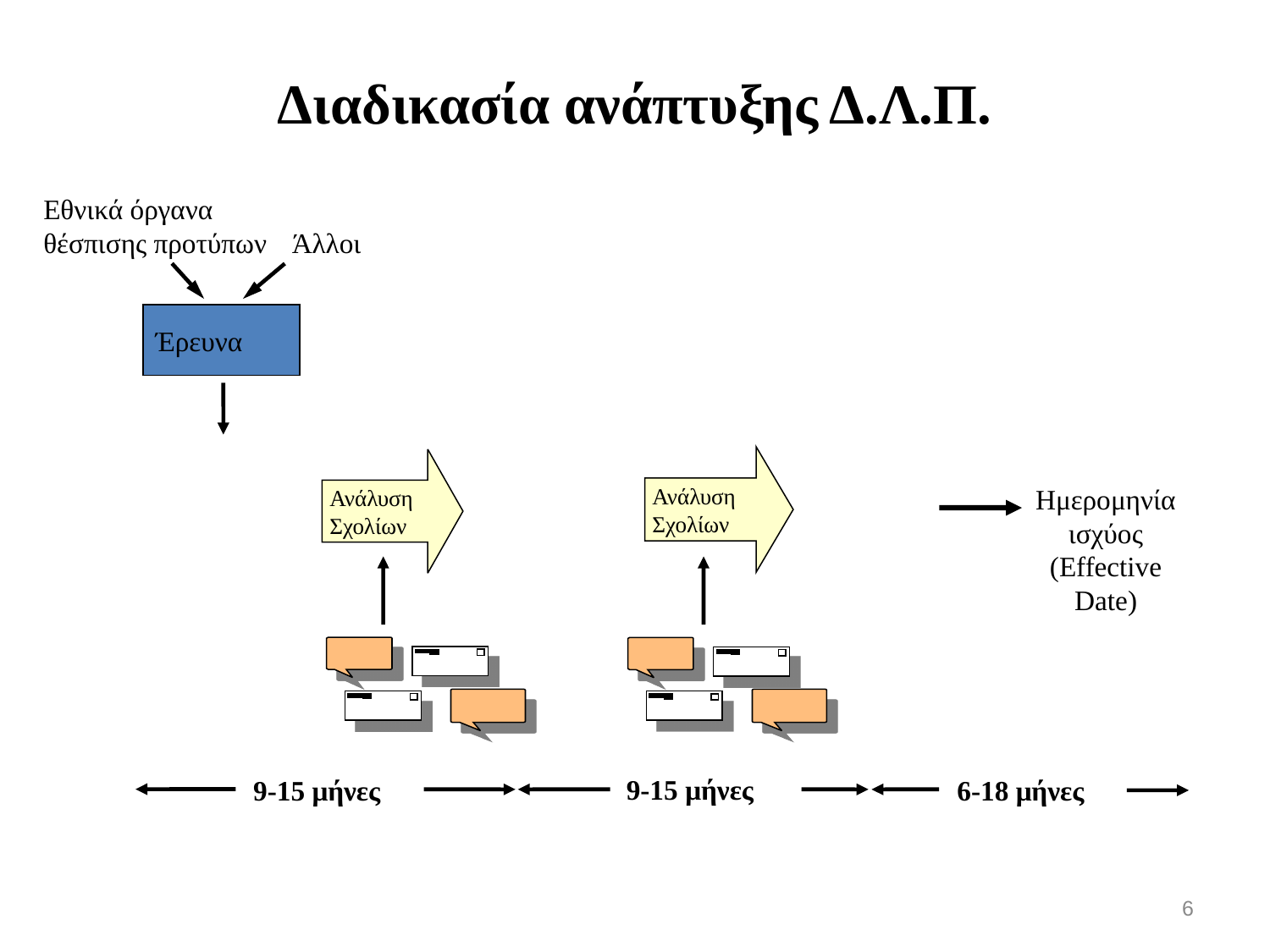

Διαδικασία ανάπτυξης Δ.Λ.Π.
Εθνικά όργανα θέσπισης προτύπων
Άλλοι

Έρευνα

Ανάλυση Σχολίων
Ανάλυση Σχολίων
Ημερομηνία ισχύος (Effective Date)

9-15 μήνες
9-15 μήνες
6-18 μήνες

6